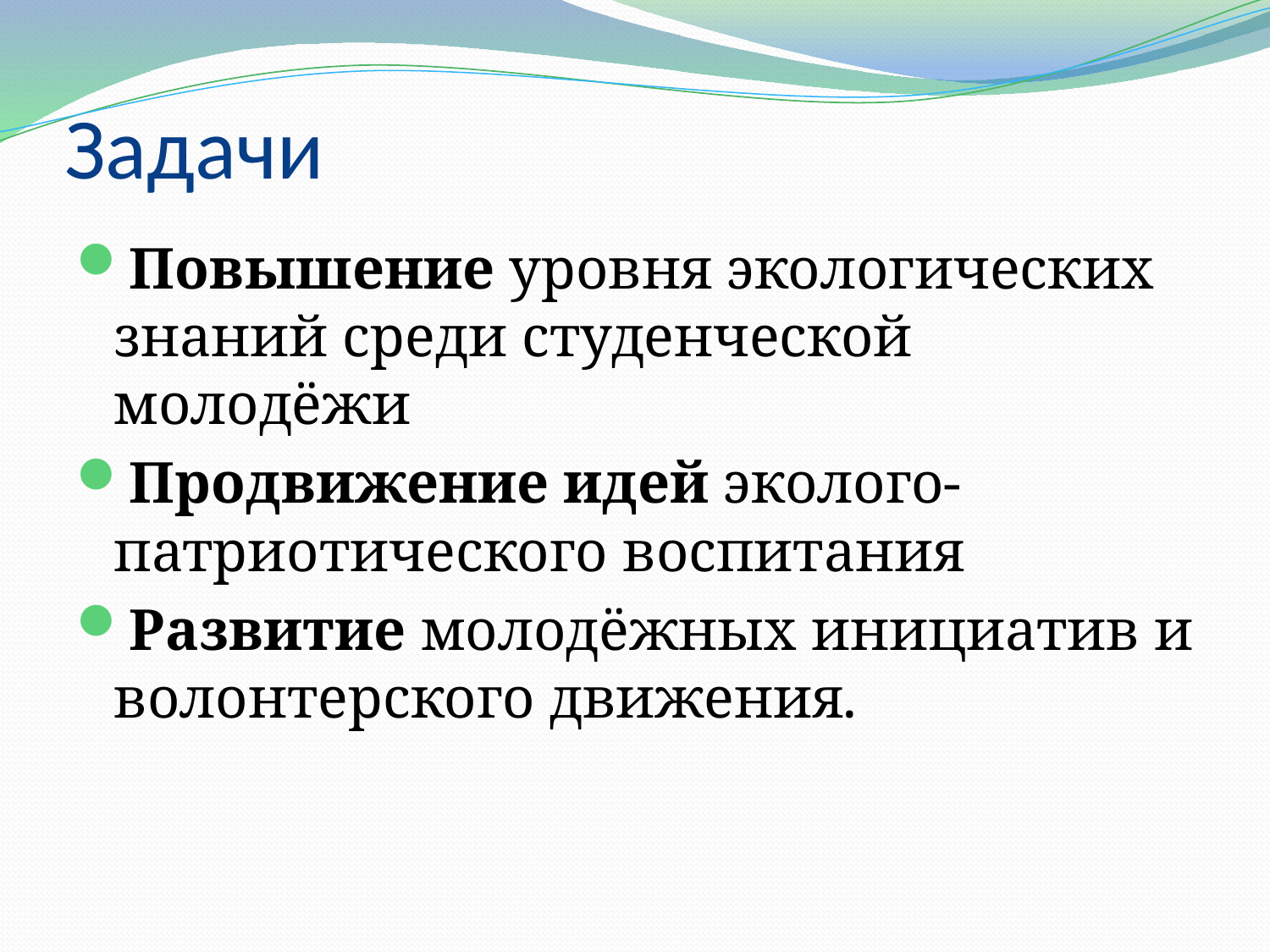

# Задачи
Повышение уровня экологических знаний среди студенческой молодёжи
Продвижение идей эколого-патриотического воспитания
Развитие молодёжных инициатив и волонтерского движения.